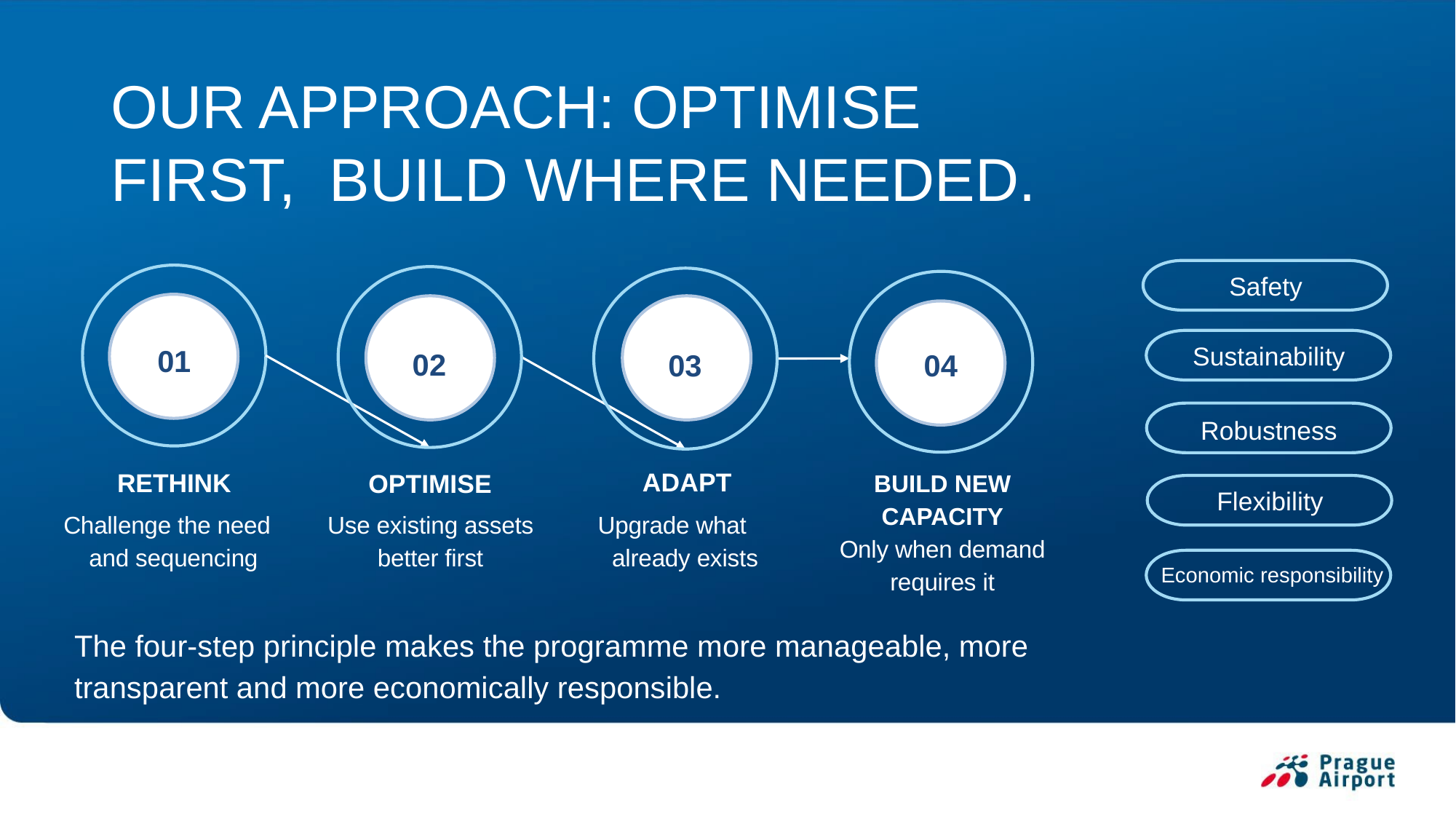

# OUR APPROACH: OPTIMISE FIRST,  BUILD WHERE NEEDED.

Safety

000000
000000

Sustainability
01
04
02
03

Robustness
BUILD NEW CAPACITY
ADAPT
OPTIMISE
RETHINK

Flexibility
Upgrade what     already exists
Challenge the need   and sequencing
Use existing assets better first
Only when demand requires it

Economic responsibility
The four-step principle makes the programme more manageable, more transparent and more economically responsible.